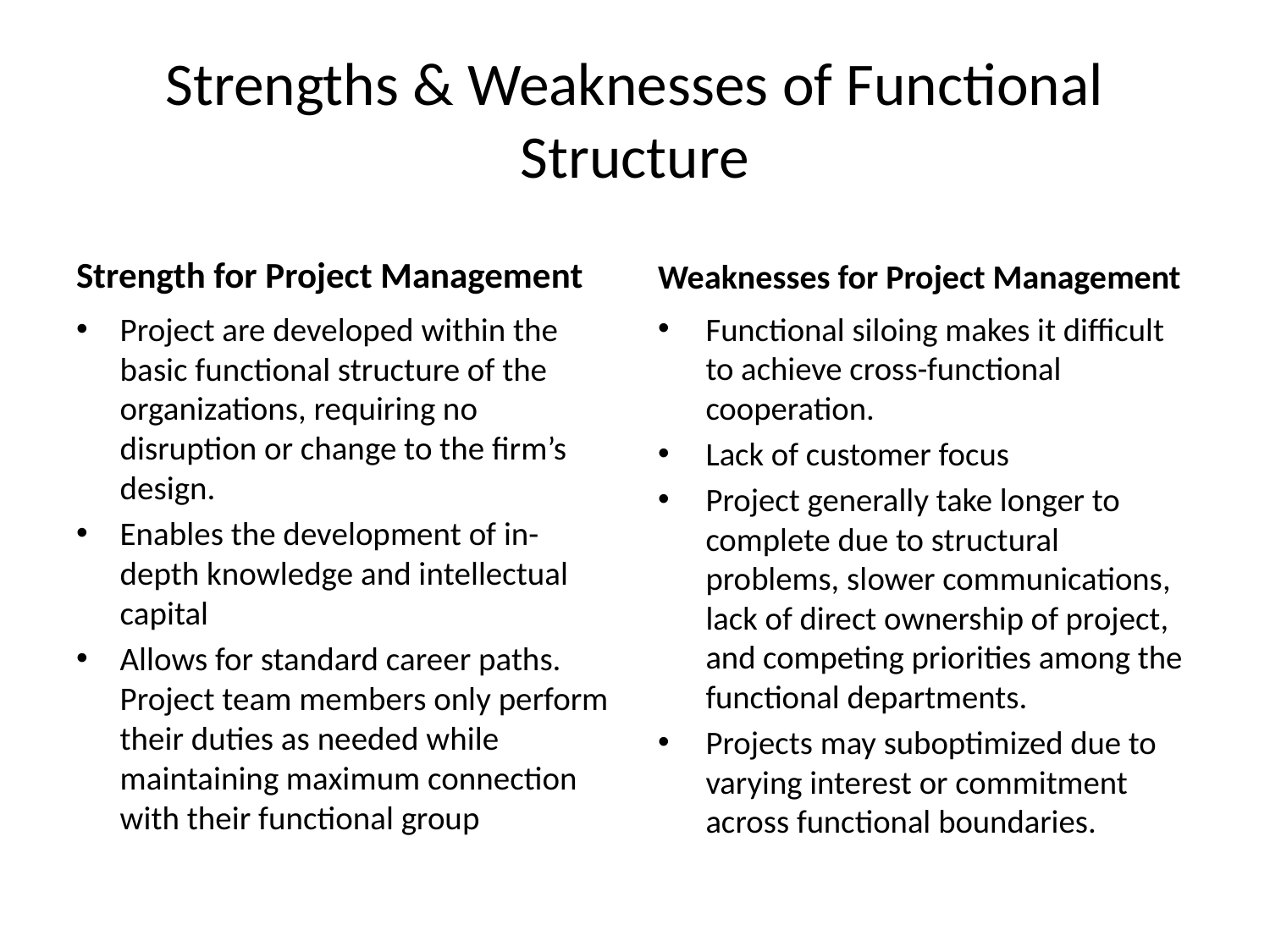

# Strengths & Weaknesses of Functional Structure
Strength for Project Management
Weaknesses for Project Management
Project are developed within the basic functional structure of the organizations, requiring no disruption or change to the firm’s design.
Enables the development of in-depth knowledge and intellectual capital
Allows for standard career paths. Project team members only perform their duties as needed while maintaining maximum connection with their functional group
Functional siloing makes it difficult to achieve cross-functional cooperation.
Lack of customer focus
Project generally take longer to complete due to structural problems, slower communications, lack of direct ownership of project, and competing priorities among the functional departments.
Projects may suboptimized due to varying interest or commitment across functional boundaries.